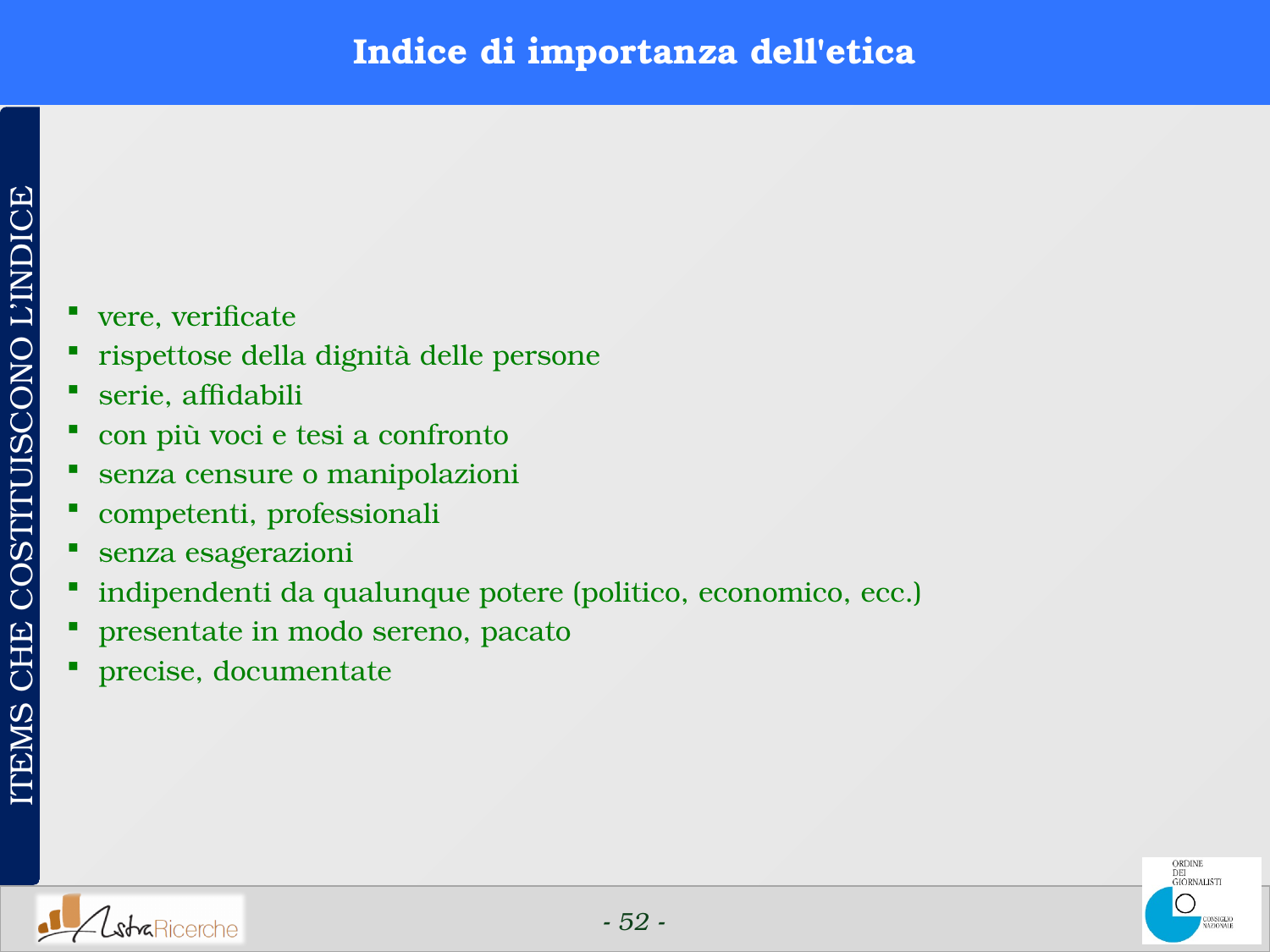

# Indice di importanza dell'etica
vere, verificate
rispettose della dignità delle persone
serie, affidabili
con più voci e tesi a confronto
senza censure o manipolazioni
competenti, professionali
senza esagerazioni
indipendenti da qualunque potere (politico, economico, ecc.)
presentate in modo sereno, pacato
precise, documentate